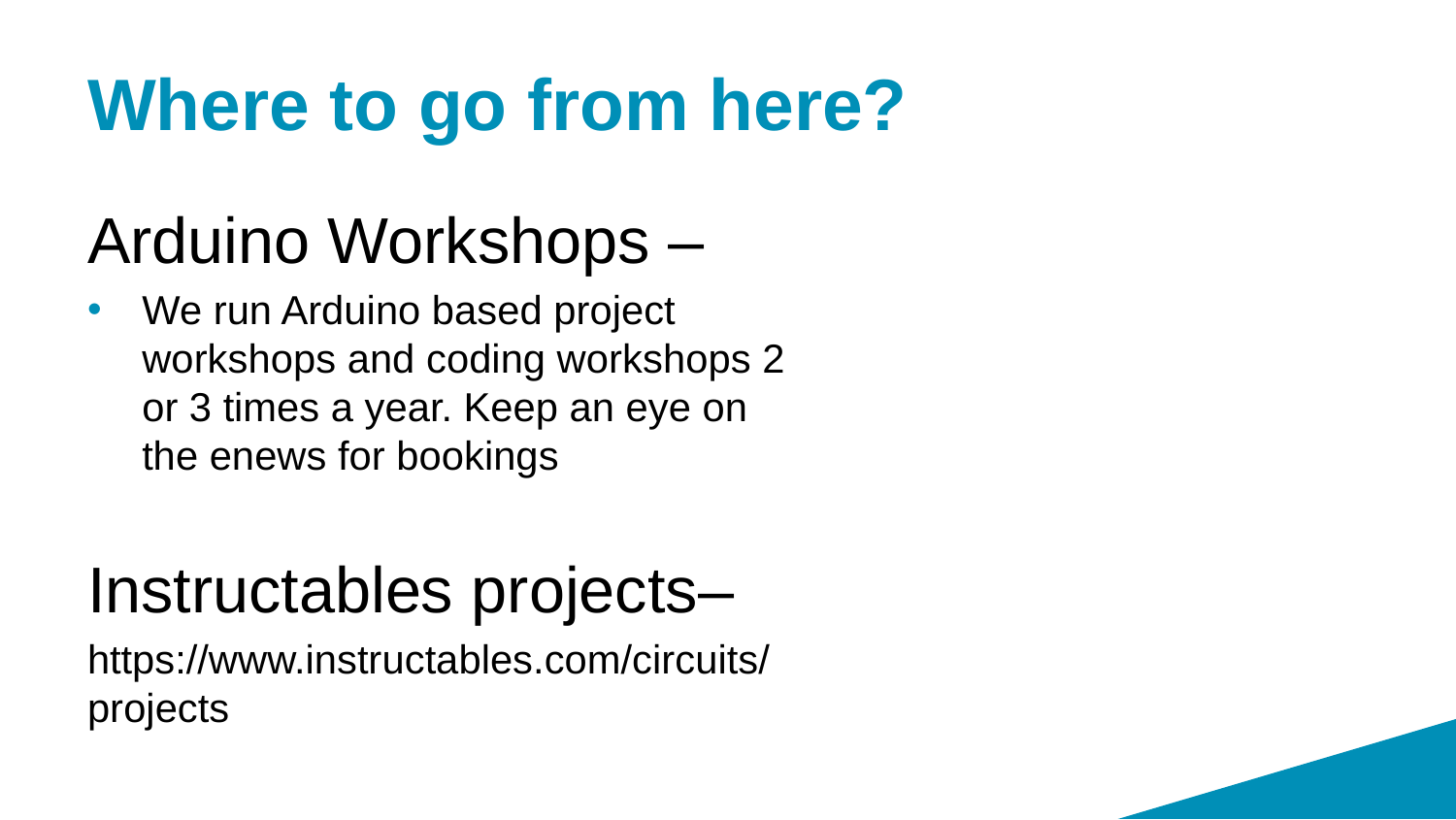

# Where to go from here?
Arduino Workshops –
We run Arduino based project workshops and coding workshops 2 or 3 times a year. Keep an eye on the enews for bookings

Instructables projects–
https://www.instructables.com/circuits/projects